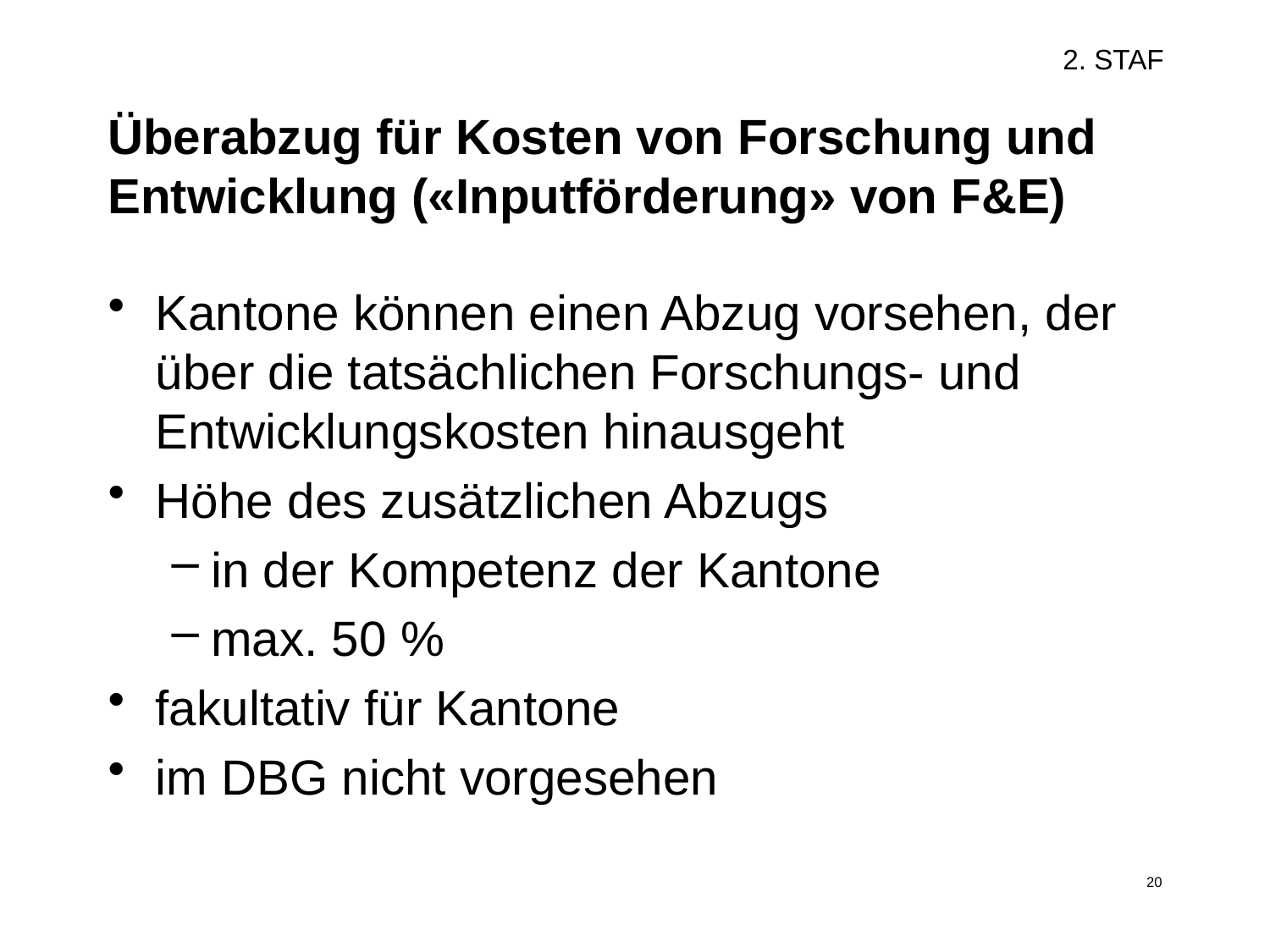

2. STAF
# Überabzug für Kosten von Forschung und Entwicklung («Inputförderung» von F&E)
Kantone können einen Abzug vorsehen, der über die tatsächlichen Forschungs- und Entwicklungskosten hinausgeht
Höhe des zusätzlichen Abzugs
in der Kompetenz der Kantone
max. 50 %
fakultativ für Kantone
im DBG nicht vorgesehen
20